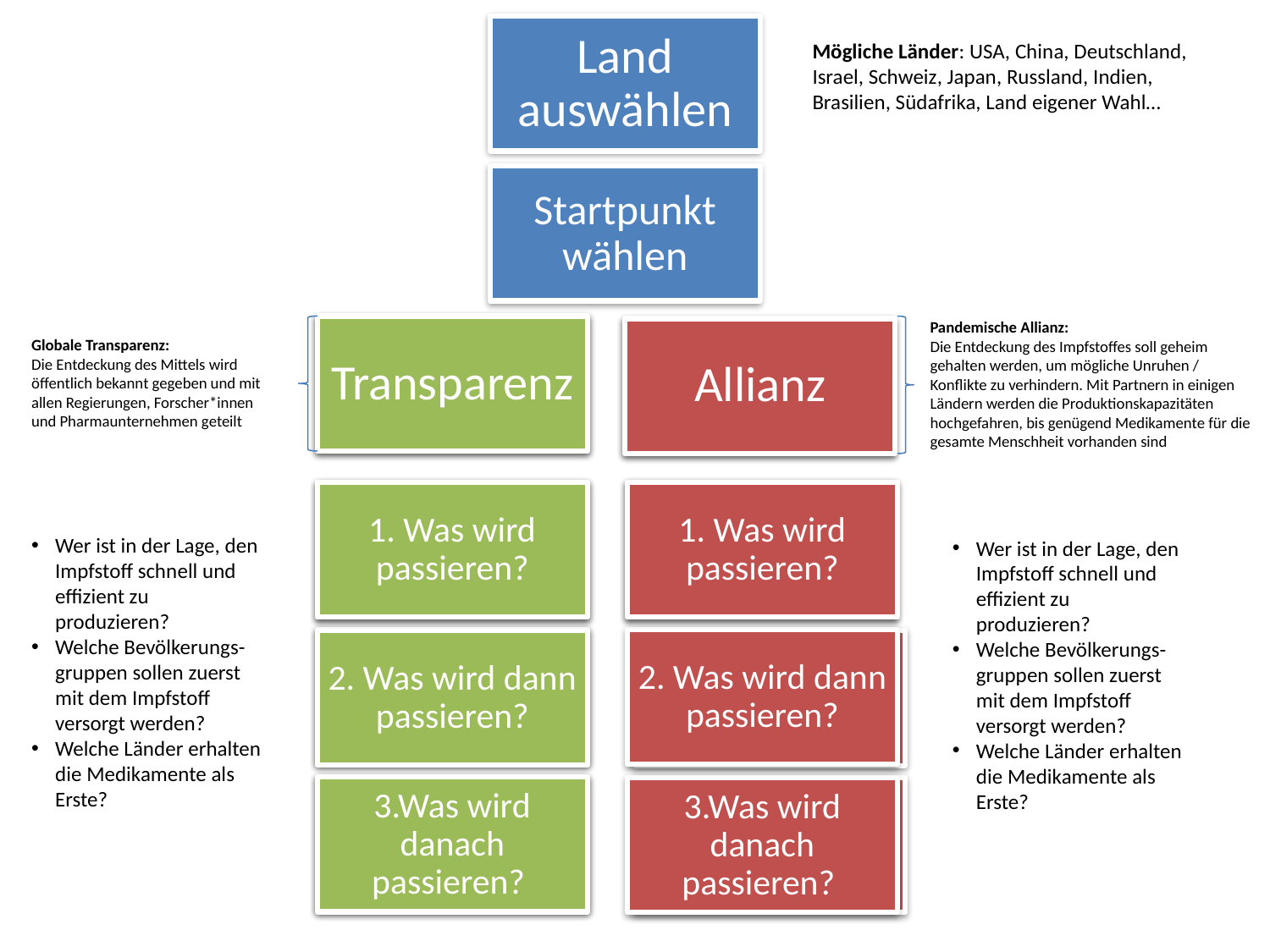

Land auswählen
Mögliche Länder: USA, China, Deutschland,
Israel, Schweiz, Japan, Russland, Indien,
Brasilien, Südafrika, Land eigener Wahl…

Startpunkt wählen
Pandemische Allianz:
Die Entdeckung des Impfstoffes soll geheim gehalten werden, um mögliche Unruhen / Konflikte zu verhindern. Mit Partnern in einigen Ländern werden die Produktionskapazitäten hochgefahren, bis genügend Medikamente für die gesamte Menschheit vorhanden sind

Transparenz

Allianz
Globale Transparenz:
Die Entdeckung des Mittels wird öffentlich bekannt gegeben und mit allen Regierungen, Forscher*innen und Pharmaunternehmen geteilt

1. Was wird passieren?

1. Was wird passieren?
Wer ist in der Lage, den Impfstoff schnell und effizient zu produzieren?
Welche Bevölkerungs-gruppen sollen zuerst mit dem Impfstoff versorgt werden?
Welche Länder erhalten die Medikamente als Erste?
Wer ist in der Lage, den Impfstoff schnell und effizient zu produzieren?
Welche Bevölkerungs-gruppen sollen zuerst mit dem Impfstoff versorgt werden?
Welche Länder erhalten die Medikamente als Erste?
2. Was wird dann passieren?

2. Was wird dann passieren?

3.Was wird danach passieren?

3.Was wird danach passieren?